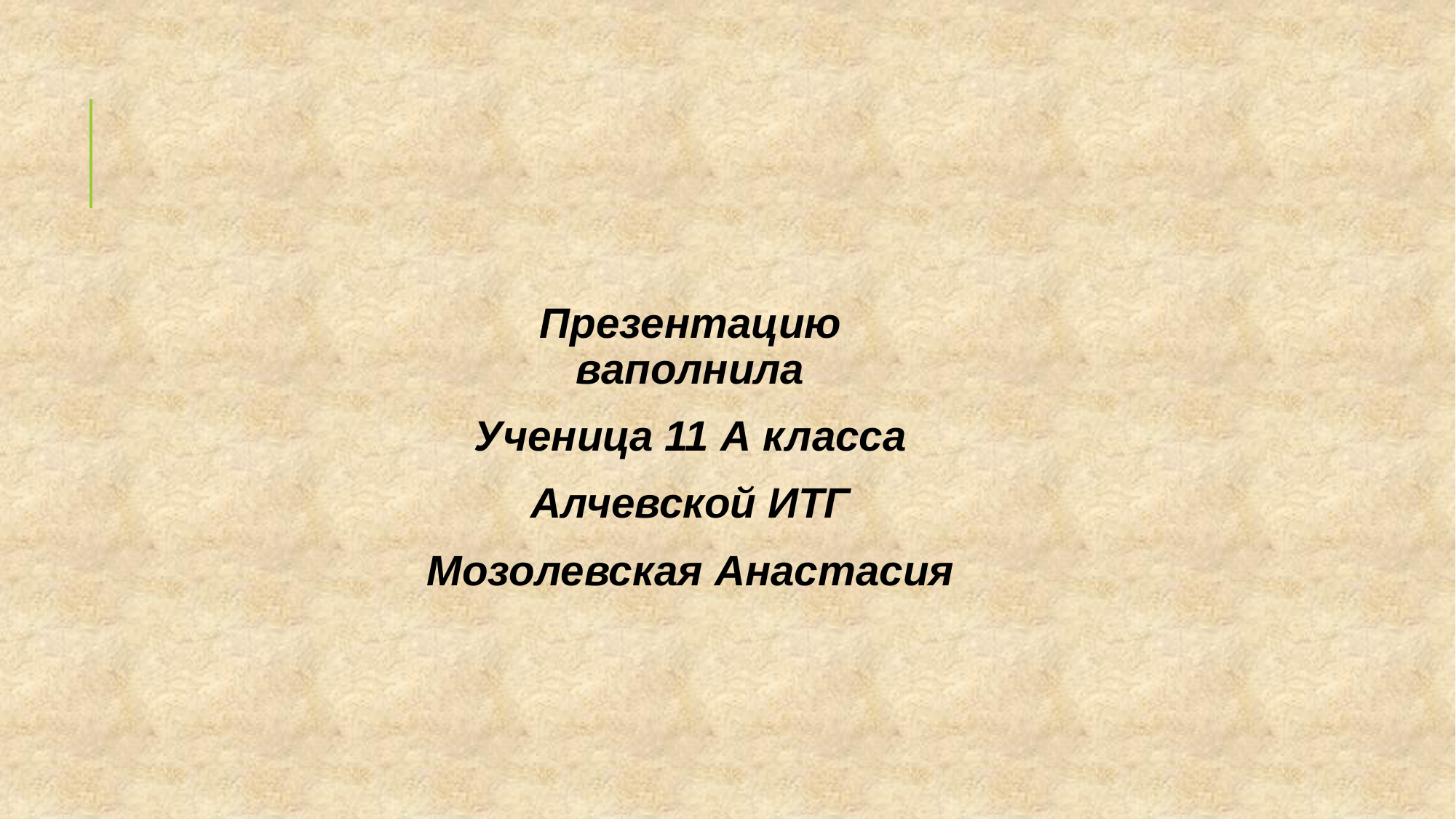

Презентацию ваполнила
Ученица 11 А класса
Алчевской ИТГ
Мозолевская Анастасия